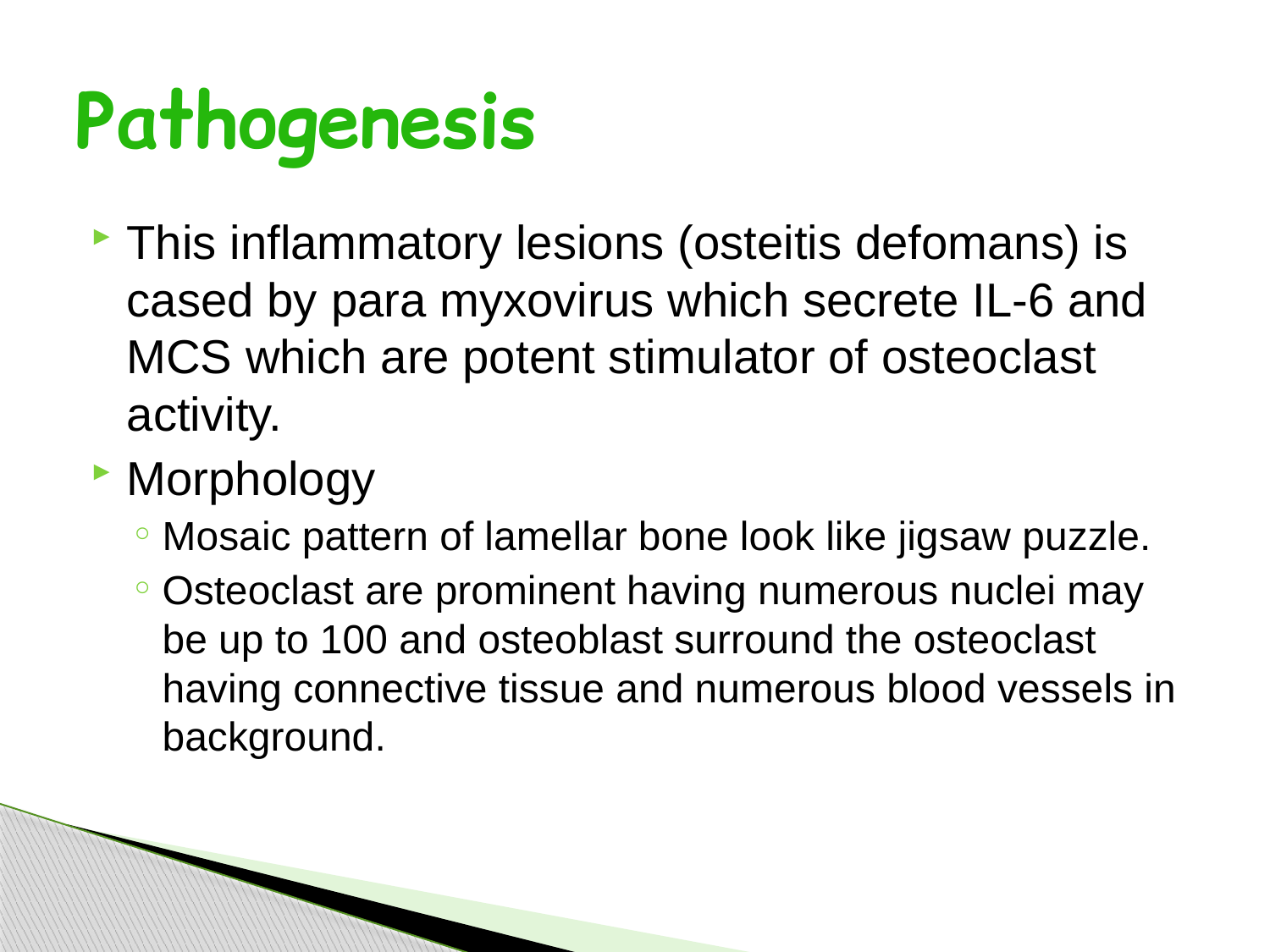

# Pathogenesis
This inflammatory lesions (osteitis defomans) is cased by para myxovirus which secrete IL-6 and MCS which are potent stimulator of osteoclast activity.
Morphology
Mosaic pattern of lamellar bone look like jigsaw puzzle.
Osteoclast are prominent having numerous nuclei may be up to 100 and osteoblast surround the osteoclast  having connective tissue and numerous blood vessels in background.